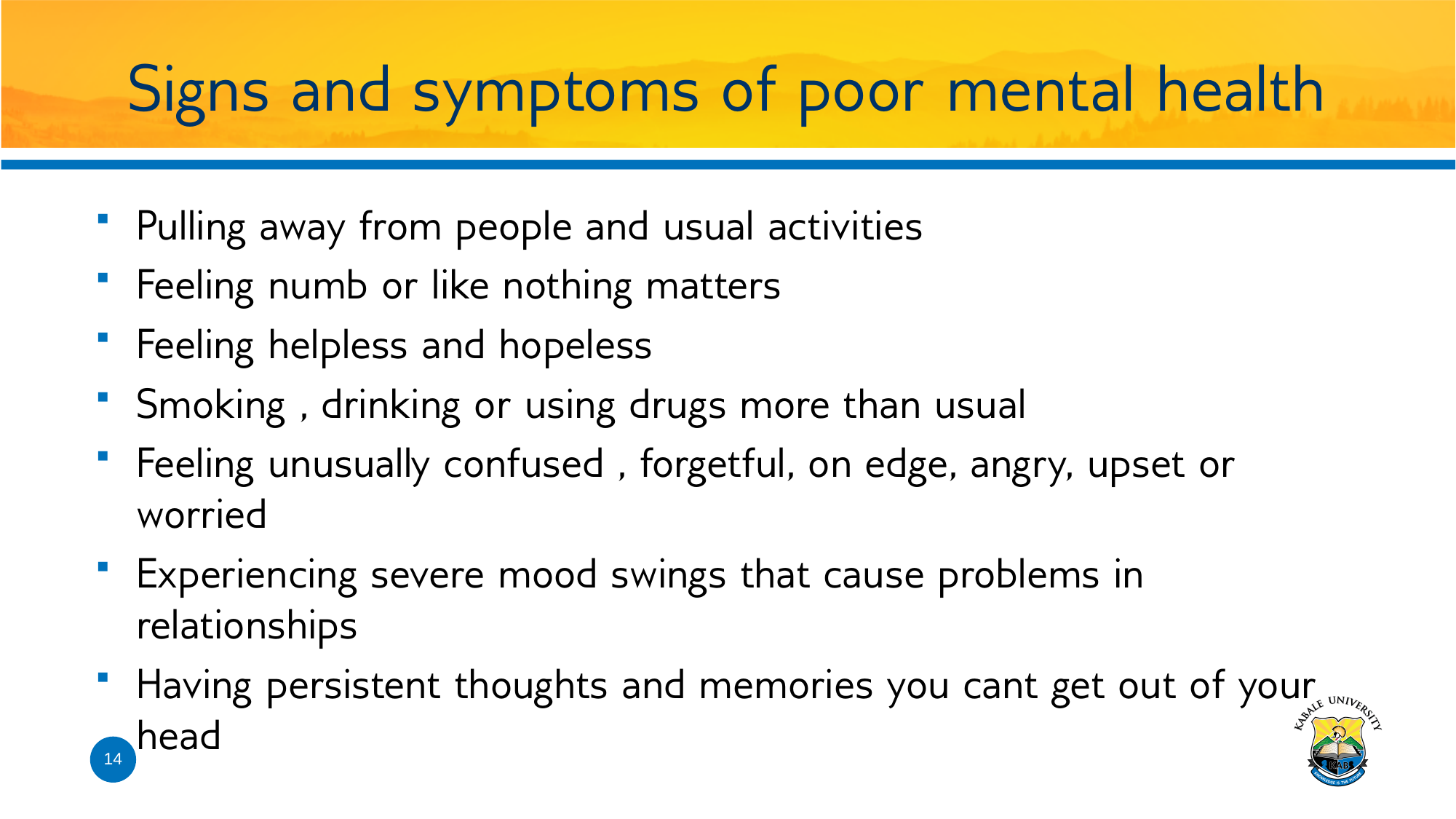

# Signs and symptoms of poor mental health
Pulling away from people and usual activities
Feeling numb or like nothing matters
Feeling helpless and hopeless
Smoking , drinking or using drugs more than usual
Feeling unusually confused , forgetful, on edge, angry, upset or worried
Experiencing severe mood swings that cause problems in relationships
Having persistent thoughts and memories you cant get out of your head